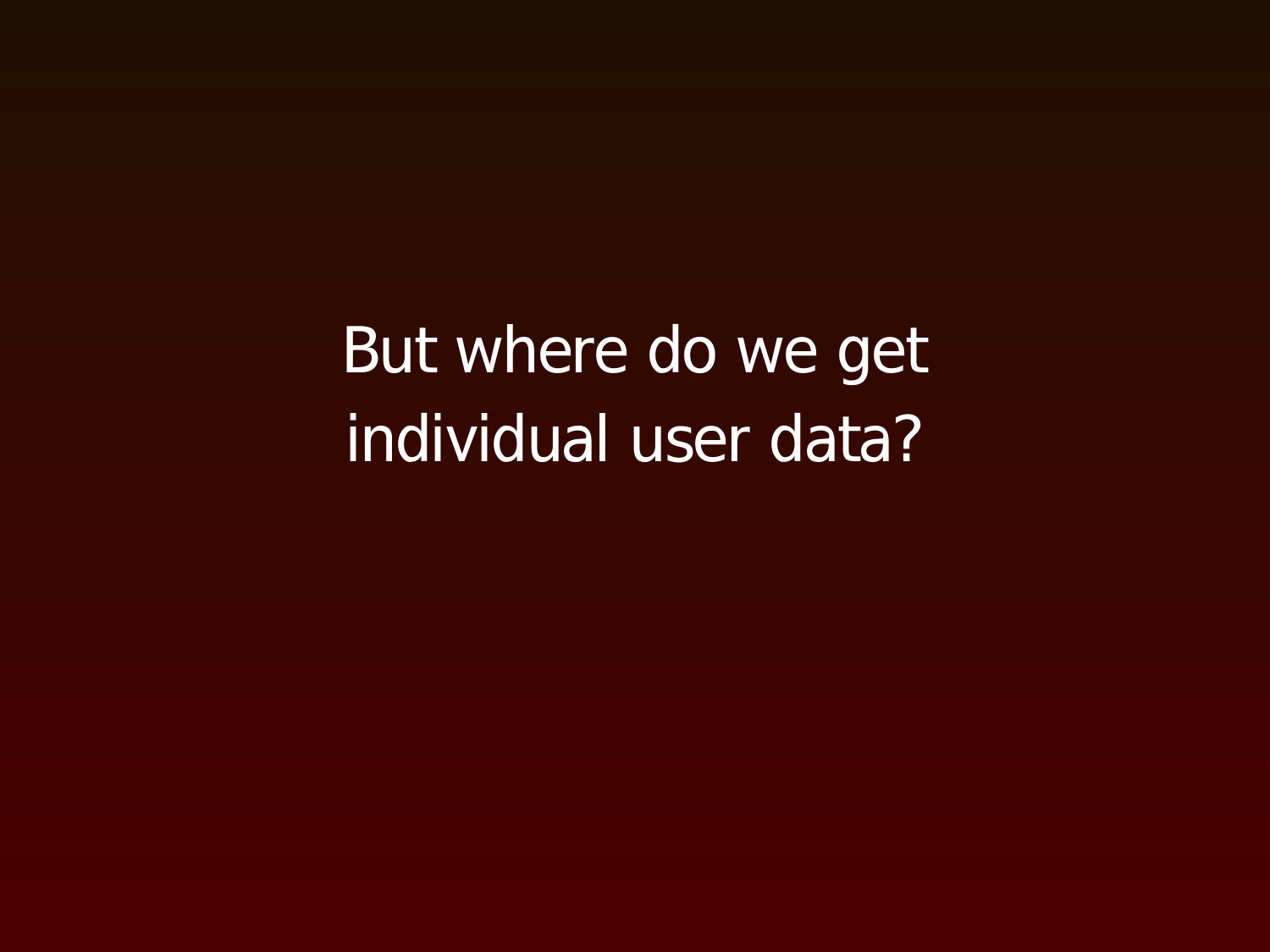

But where do we get
individual user data?